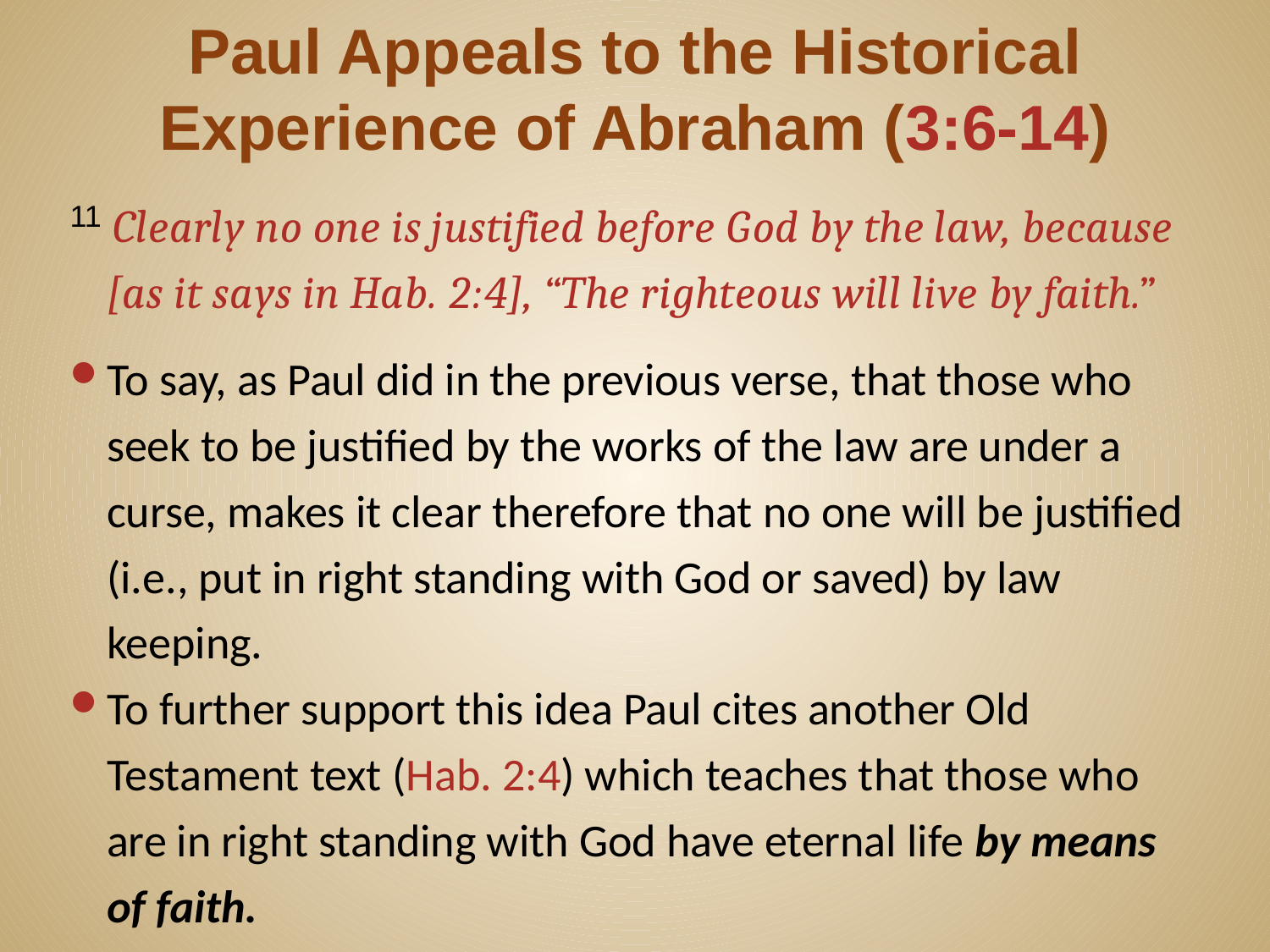

# Paul Appeals to the Historical Experience of Abraham (3:6-14)
11 Clearly no one is justified before God by the law, because [as it says in Hab. 2:4], “The righteous will live by faith.”

To say, as Paul did in the previous verse, that those who seek to be justified by the works of the law are under a curse, makes it clear therefore that no one will be justified (i.e., put in right standing with God or saved) by law keeping.
To further support this idea Paul cites another Old Testament text (Hab. 2:4) which teaches that those who are in right standing with God have eternal life by means of faith.